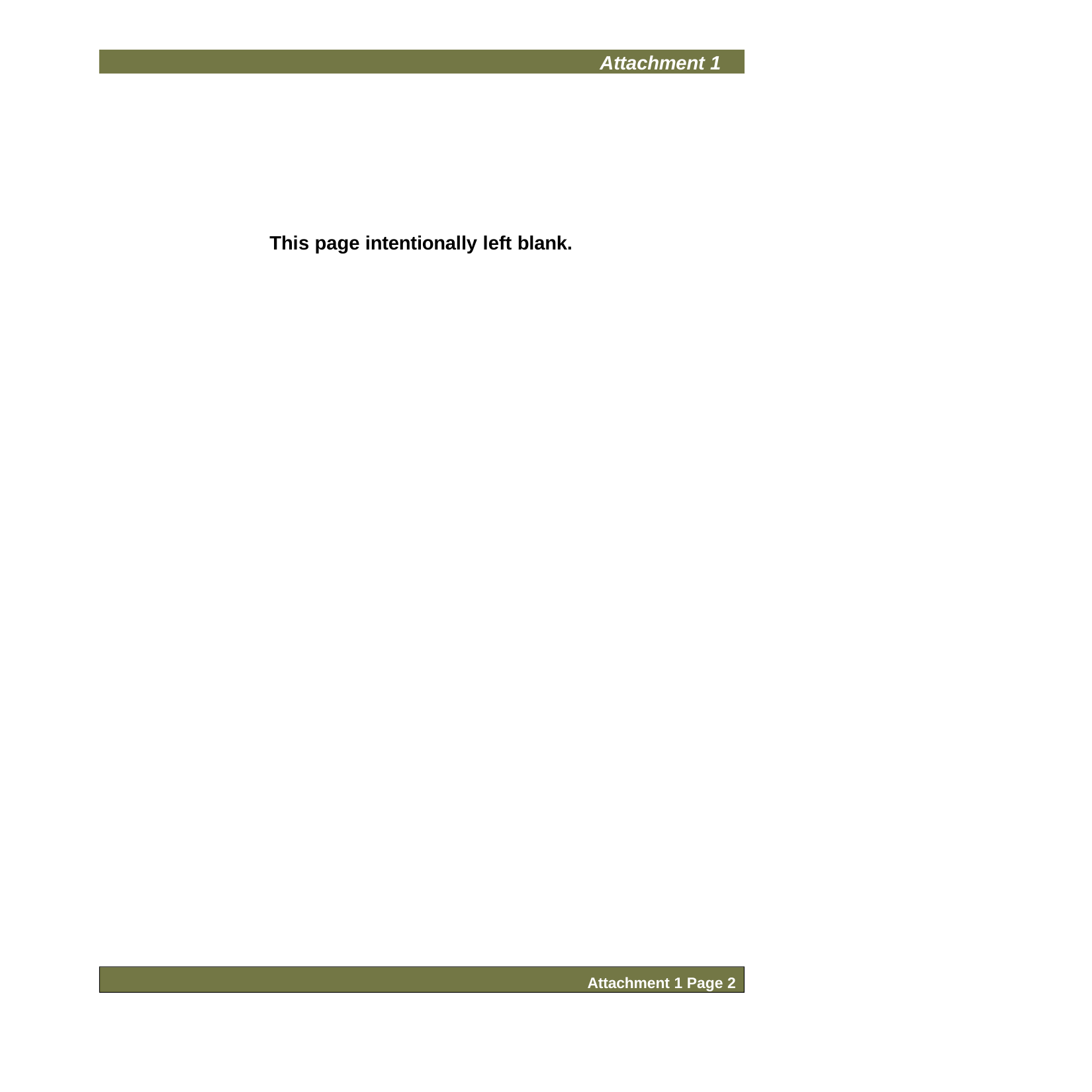

Attachment 1
This page intentionally left blank.

Attachment 1 Page 2